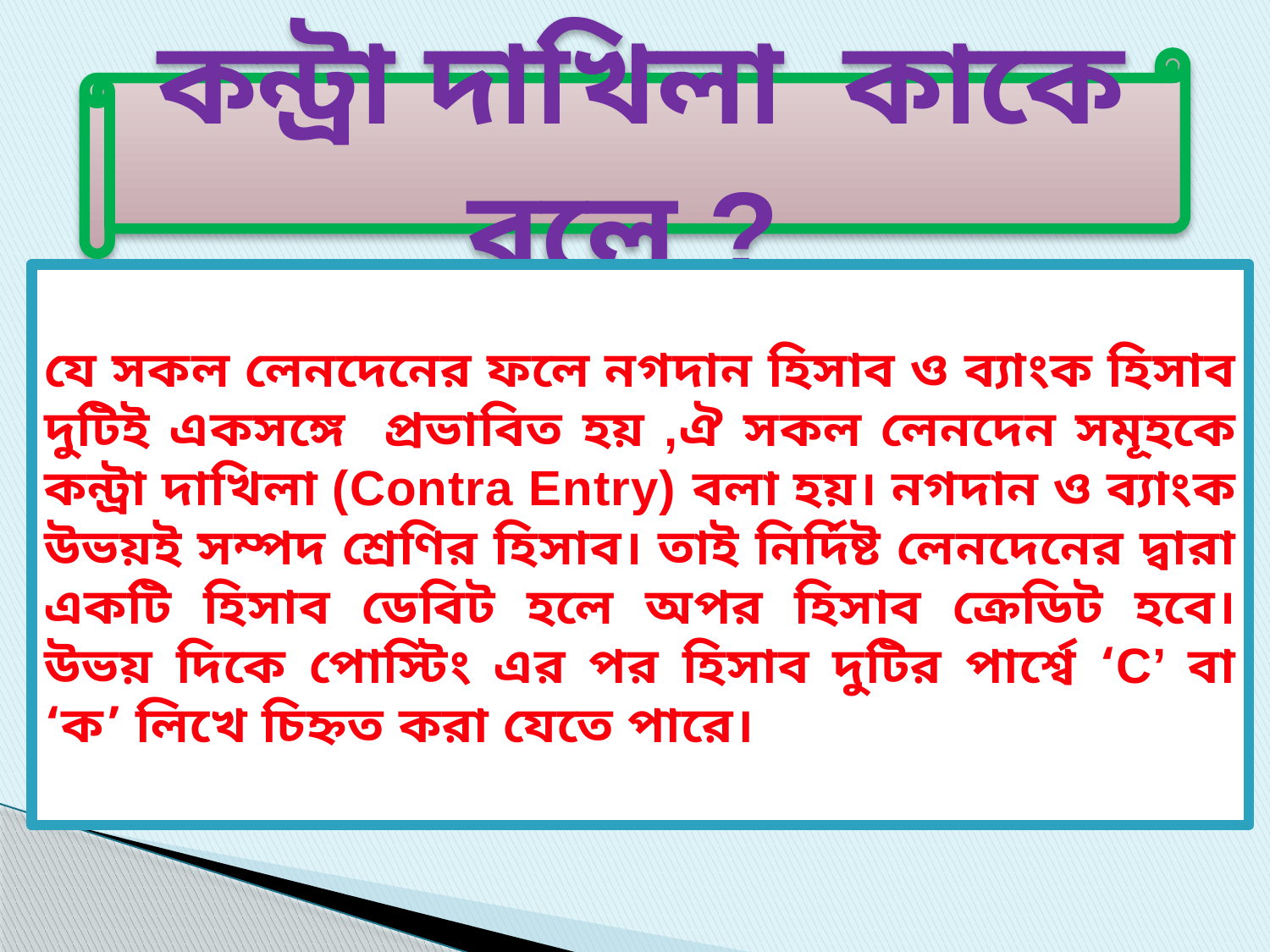

কন্ট্রা দাখিলা  কাকে বলে ?
যে সকল লেনদেনের ফলে নগদান হিসাব ও ব্যাংক হিসাব দুটিই একসঙ্গে  প্রভাবিত হয় ,ঐ সকল লেনদেন সমূহকে কন্ট্রা দাখিলা (Contra Entry) বলা হয়। নগদান ও ব্যাংক উভয়ই সম্পদ শ্রেণির হিসাব। তাই নির্দিষ্ট লেনদেনের দ্বারা একটি হিসাব ডেবিট হলে অপর হিসাব ক্রেডিট হবে। উভয় দিকে পোস্টিং এর পর হিসাব দুটির পার্শ্বে ‘C’ বা ‘ক’ লিখে চিহ্নত করা যেতে পারে।